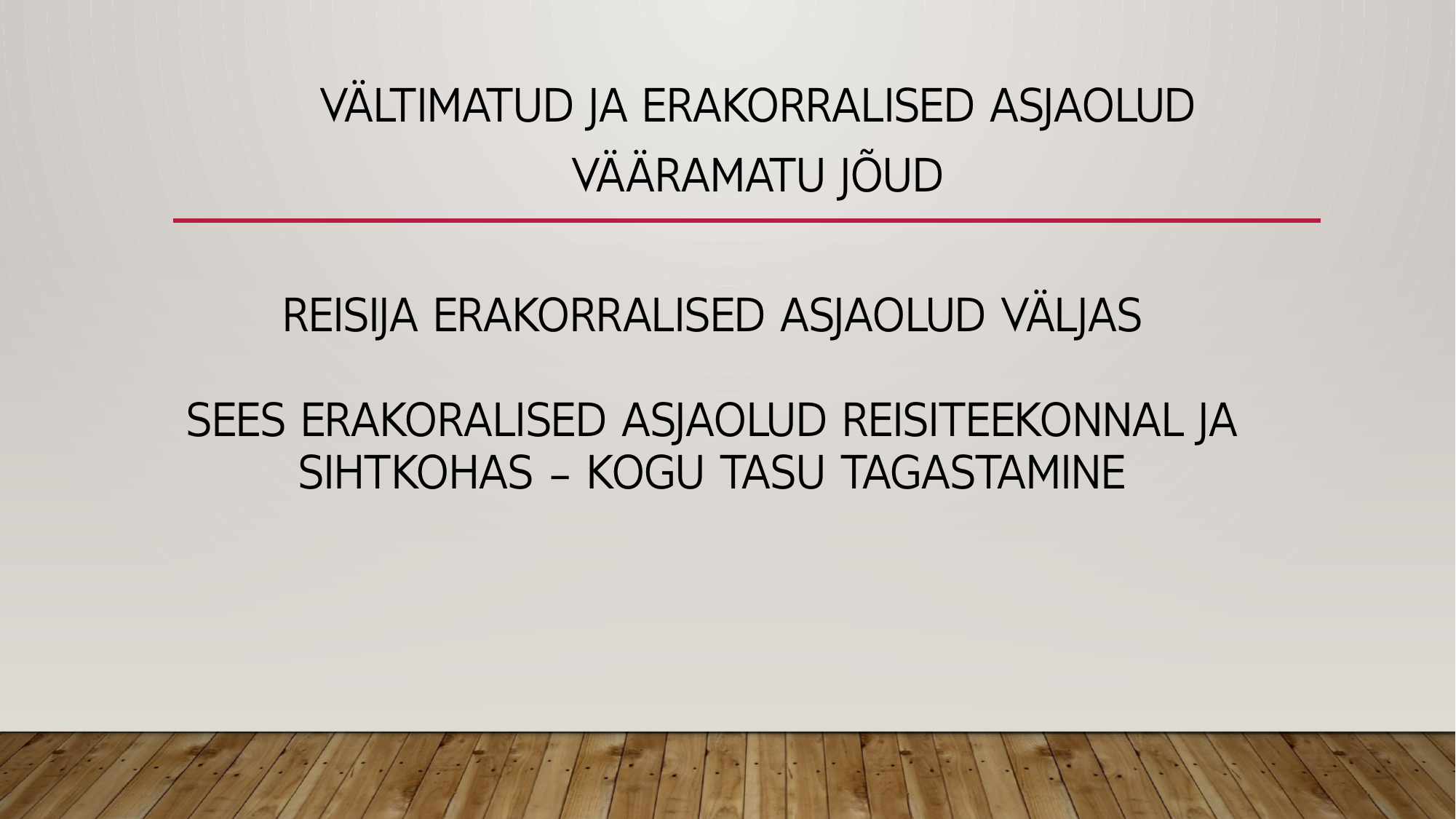

Vältimatud ja erakorralised asjaolud vääramatu jõud
# REISIJA ERAKORRALISED ASJAOLUD VÄLJAS SEES ERAKORALISED ASJAOLUD REISITEEKONNAL JA SIHTKOHAS – KOGU TASU TAGASTAMINE